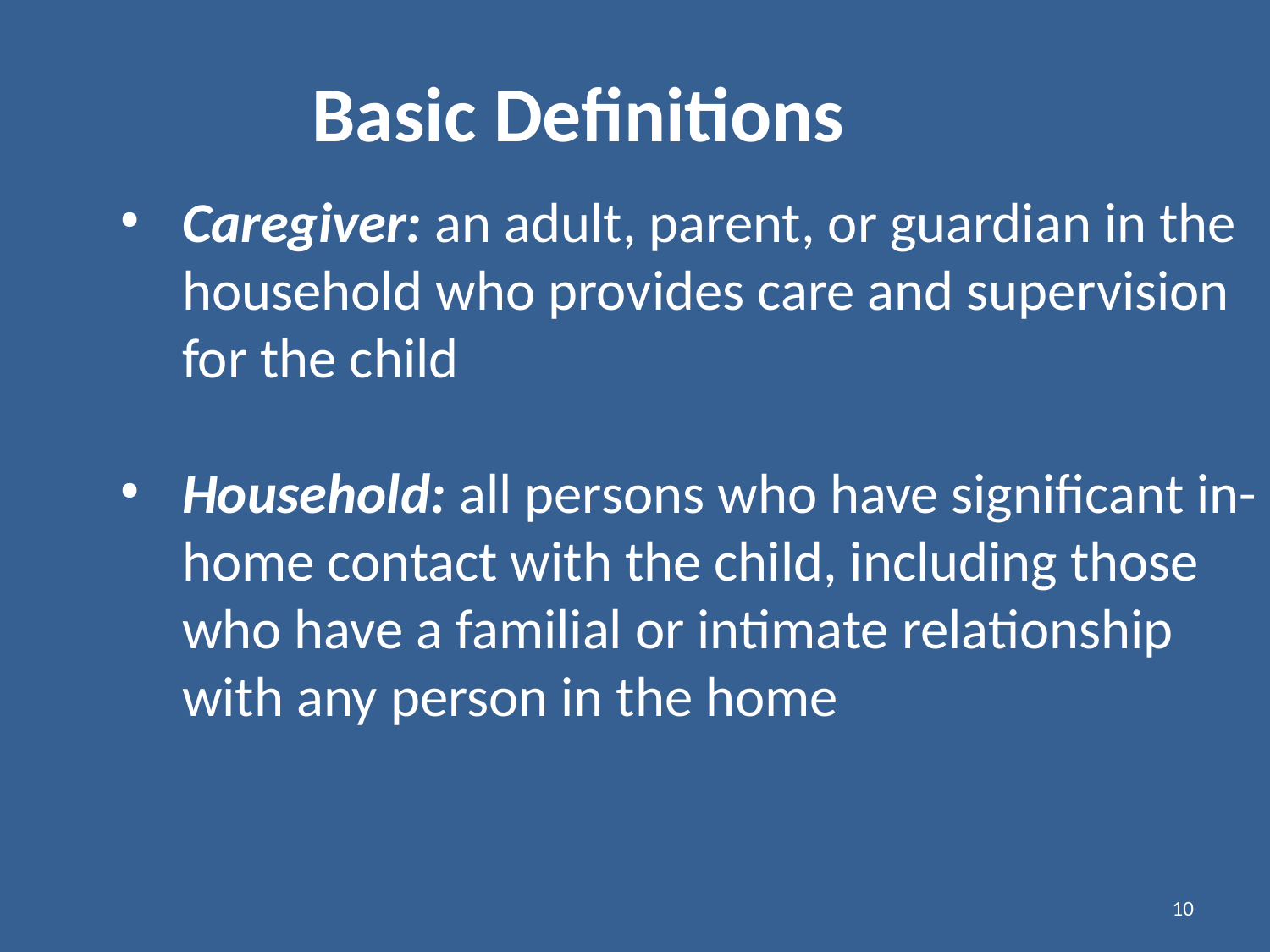

Basic Definitions
Caregiver: an adult, parent, or guardian in the household who provides care and supervision for the child

Household: all persons who have significant in-home contact with the child, including those who have a familial or intimate relationship with any person in the home
10